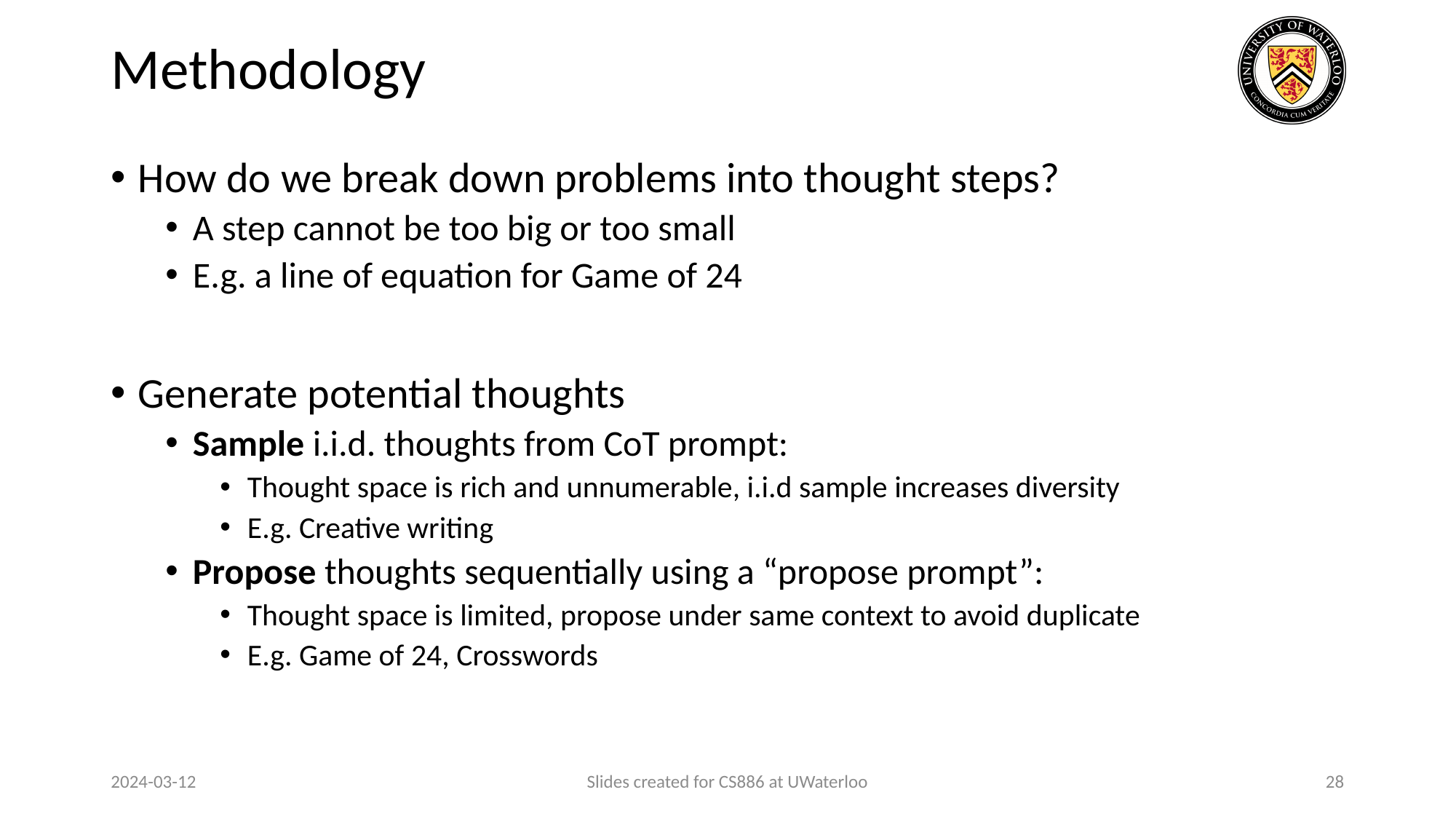

# Methodology
How do we break down problems into thought steps?
A step cannot be too big or too small
E.g. a line of equation for Game of 24

Generate potential thoughts
Sample i.i.d. thoughts from CoT prompt:
Thought space is rich and unnumerable, i.i.d sample increases diversity
E.g. Creative writing
Propose thoughts sequentially using a “propose prompt”:
Thought space is limited, propose under same context to avoid duplicate
E.g. Game of 24, Crosswords
2024-03-12
Slides created for CS886 at UWaterloo
28